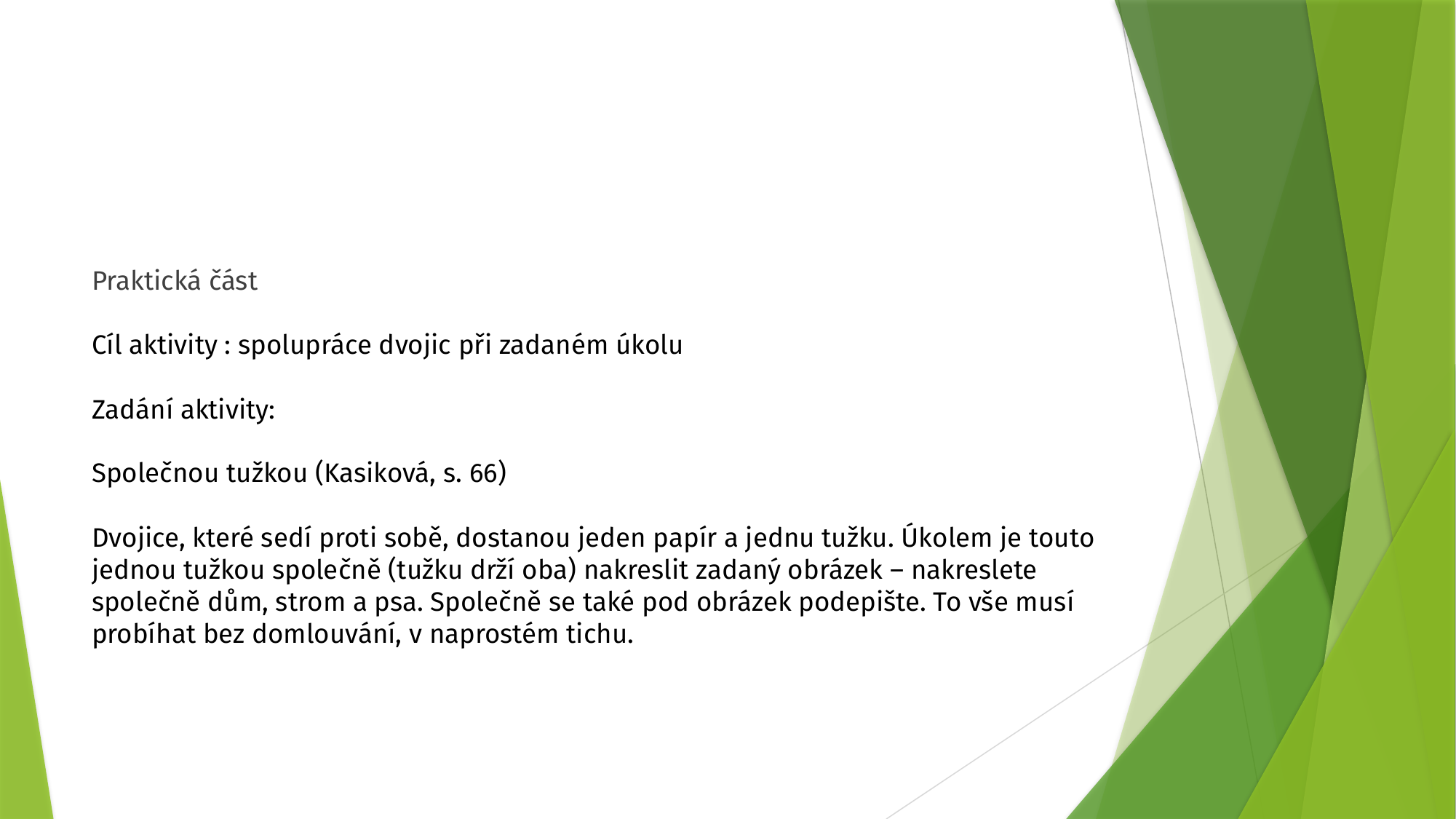

#
Praktická část
Cíl aktivity : spolupráce dvojic při zadaném úkolu
Zadání aktivity:
Společnou tužkou (Kasiková, s. 66)
Dvojice, které sedí proti sobě, dostanou jeden papír a jednu tužku. Úkolem je touto jednou tužkou společně (tužku drží oba) nakreslit zadaný obrázek – nakreslete společně dům, strom a psa. Společně se také pod obrázek podepište. To vše musí probíhat bez domlouvání, v naprostém tichu.